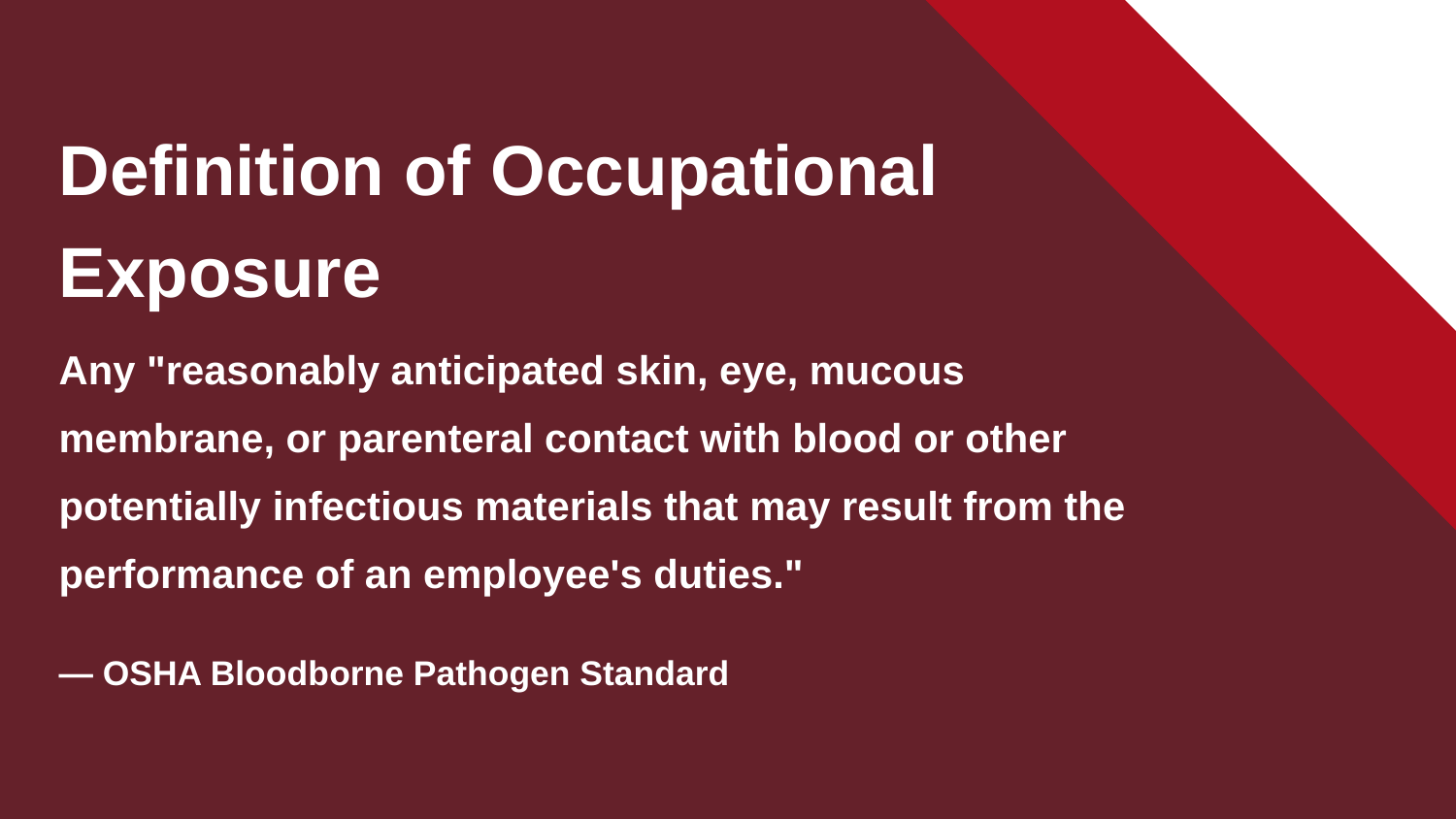

Definition of Occupational Exposure

Any "reasonably anticipated skin, eye, mucous membrane, or parenteral contact with blood or other potentially infectious materials that may result from the performance of an employee's duties."

— OSHA Bloodborne Pathogen Standard